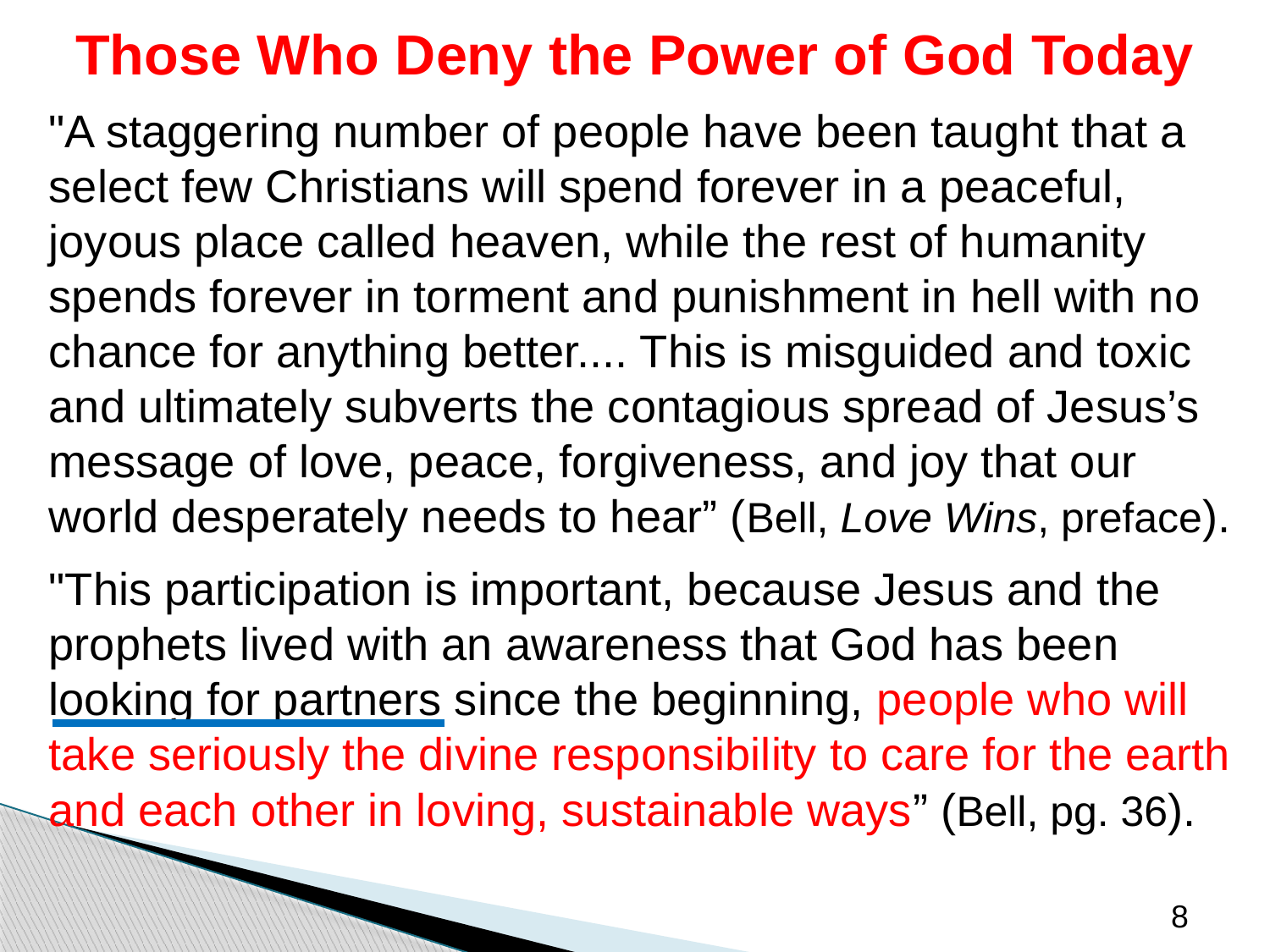

# Those Who Deny the Power of God Today
"A staggering number of people have been taught that a select few Christians will spend forever in a peaceful, joyous place called heaven, while the rest of humanity spends forever in torment and punishment in hell with no chance for anything better.... This is misguided and toxic and ultimately subverts the contagious spread of Jesus’s message of love, peace, forgiveness, and joy that our world desperately needs to hear” (Bell, Love Wins, preface).
"This participation is important, because Jesus and the prophets lived with an awareness that God has been looking for partners since the beginning, people who will take seriously the divine responsibility to care for the earth and each other in loving, sustainable ways” (Bell, pg. 36).

8